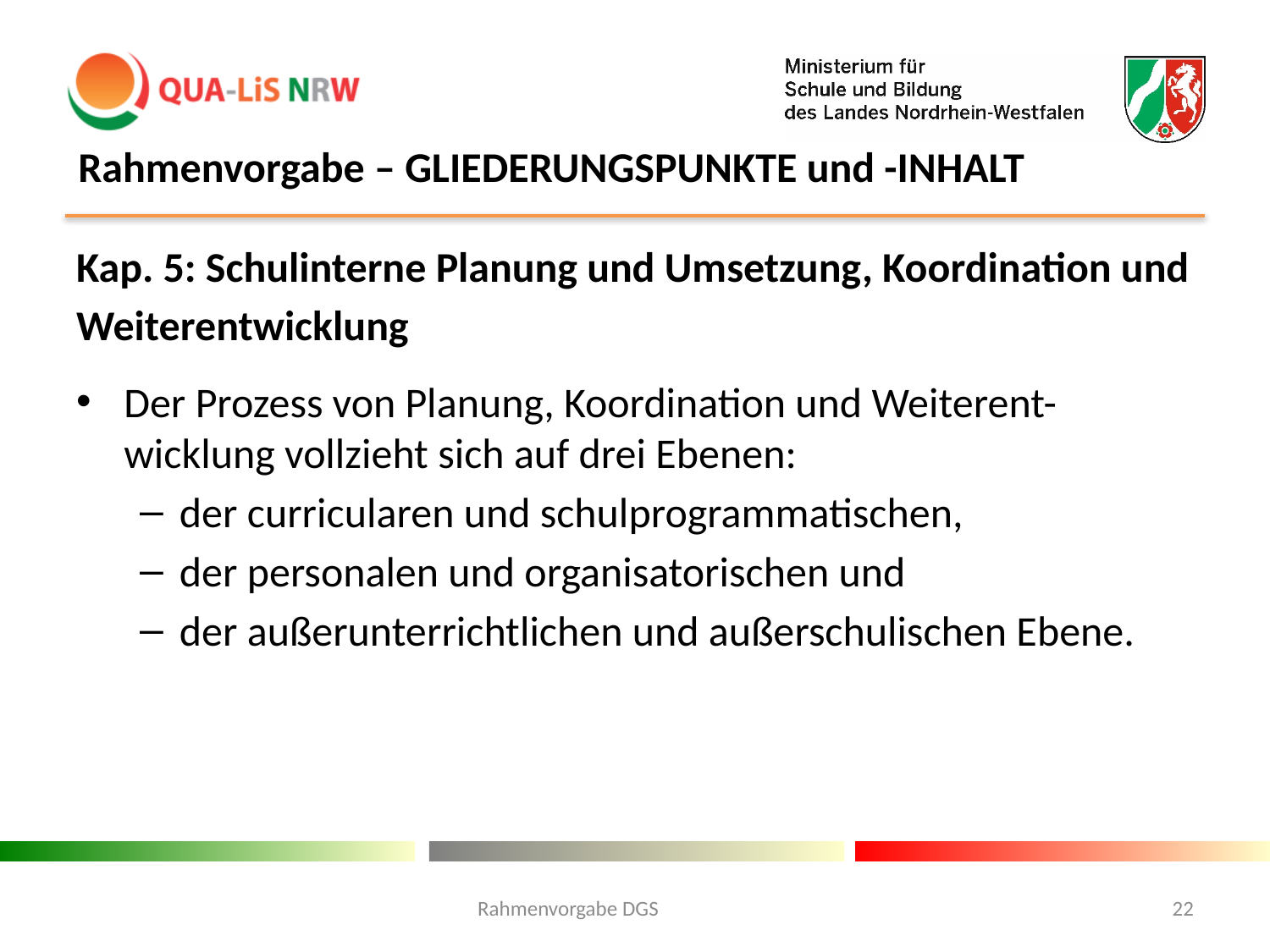

# Rahmenvorgabe – GLIEDERUNGSPUNKTE und -INHALT
Kap. 5: Schulinterne Planung und Umsetzung, Koordination und Weiterentwicklung
Der Prozess von Planung, Koordination und Weiterent-wicklung vollzieht sich auf drei Ebenen:
der curricularen und schulprogrammatischen,
der personalen und organisatorischen und
der außerunterrichtlichen und außerschulischen Ebene.

Rahmenvorgabe DGS
22